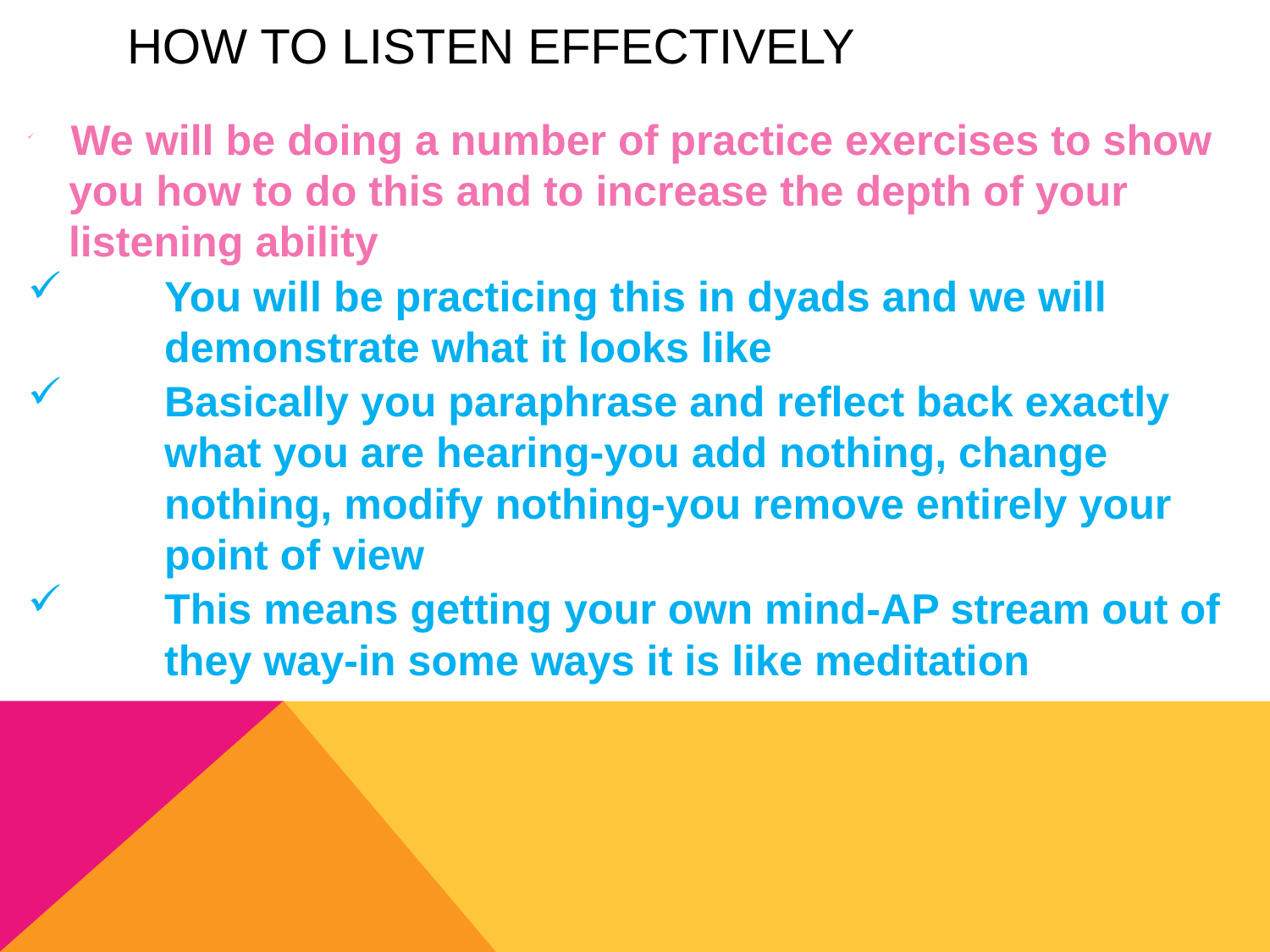

# How To Listen Effectively
 We will be doing a number of practice exercises to show you how to do this and to increase the depth of your listening ability
You will be practicing this in dyads and we will demonstrate what it looks like
Basically you paraphrase and reflect back exactly what you are hearing-you add nothing, change nothing, modify nothing-you remove entirely your point of view
This means getting your own mind-AP stream out of they way-in some ways it is like meditation